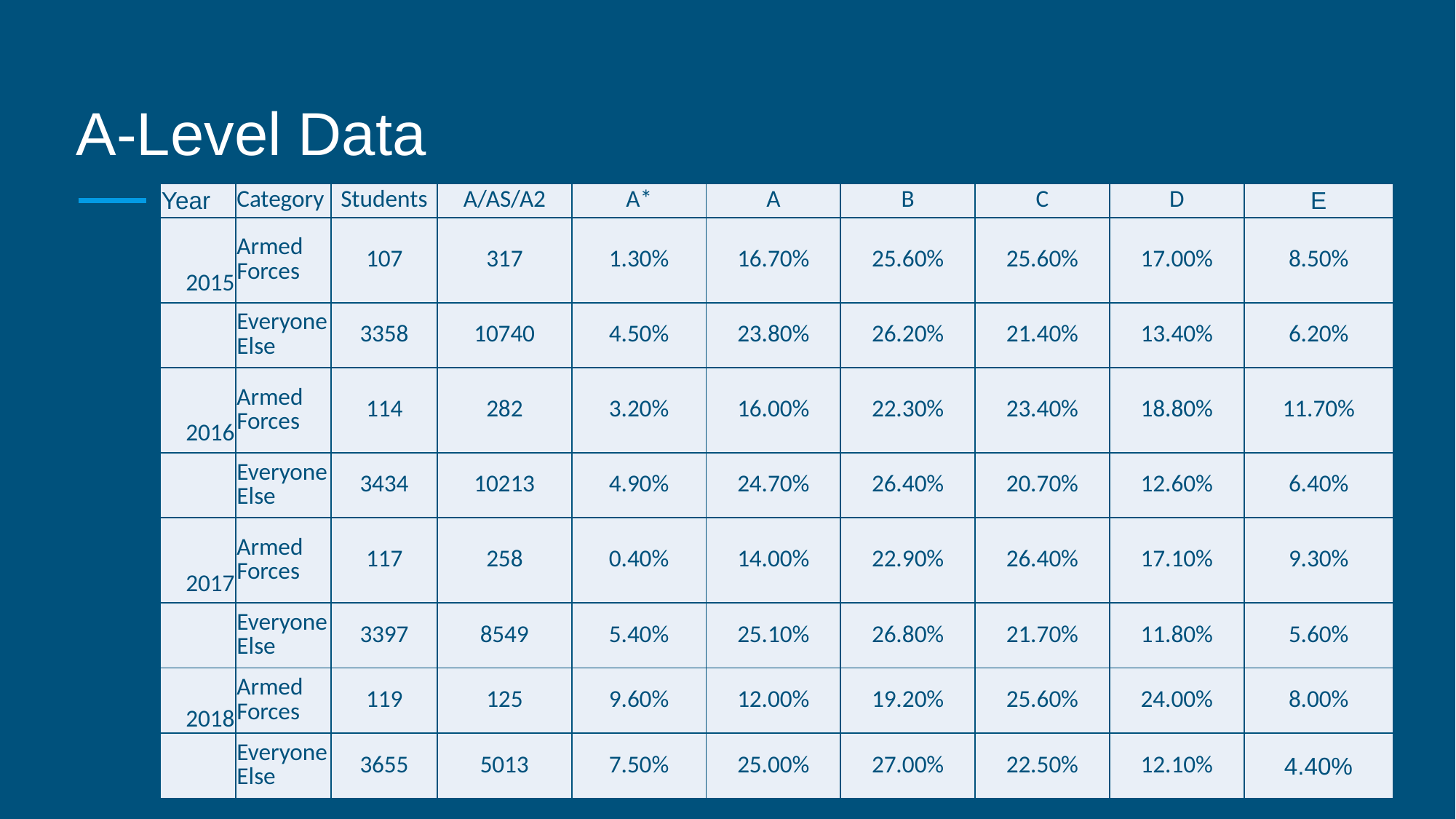

# A-Level Data
| Year | Category | Students | A/AS/A2 | A\* | A | B | C | D | E |
| --- | --- | --- | --- | --- | --- | --- | --- | --- | --- |
| 2015 | Armed Forces | 107 | 317 | 1.30% | 16.70% | 25.60% | 25.60% | 17.00% | 8.50% |
|  | Everyone Else | 3358 | 10740 | 4.50% | 23.80% | 26.20% | 21.40% | 13.40% | 6.20% |
| 2016 | Armed Forces | 114 | 282 | 3.20% | 16.00% | 22.30% | 23.40% | 18.80% | 11.70% |
|  | Everyone Else | 3434 | 10213 | 4.90% | 24.70% | 26.40% | 20.70% | 12.60% | 6.40% |
| 2017 | Armed Forces | 117 | 258 | 0.40% | 14.00% | 22.90% | 26.40% | 17.10% | 9.30% |
|  | Everyone Else | 3397 | 8549 | 5.40% | 25.10% | 26.80% | 21.70% | 11.80% | 5.60% |
| 2018 | Armed Forces | 119 | 125 | 9.60% | 12.00% | 19.20% | 25.60% | 24.00% | 8.00% |
|  | Everyone Else | 3655 | 5013 | 7.50% | 25.00% | 27.00% | 22.50% | 12.10% | 4.40% |